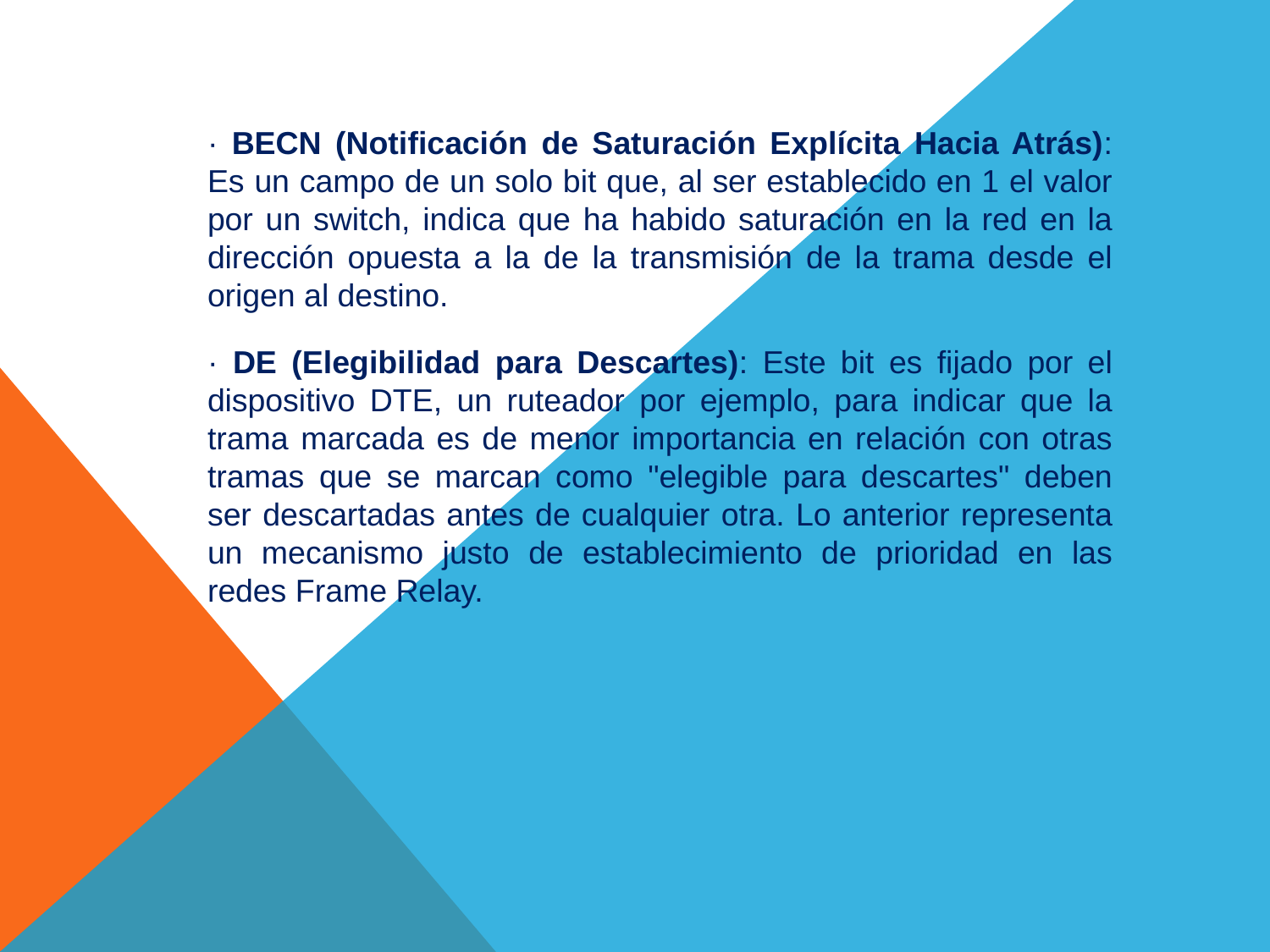

· BECN (Notificación de Saturación Explícita Hacia Atrás): Es un campo de un solo bit que, al ser establecido en 1 el valor por un switch, indica que ha habido saturación en la red en la dirección opuesta a la de la transmisión de la trama desde el origen al destino.

· DE (Elegibilidad para Descartes): Este bit es fijado por el dispositivo DTE, un ruteador por ejemplo, para indicar que la trama marcada es de menor importancia en relación con otras tramas que se marcan como "elegible para descartes" deben ser descartadas antes de cualquier otra. Lo anterior representa un mecanismo justo de establecimiento de prioridad en las redes Frame Relay.